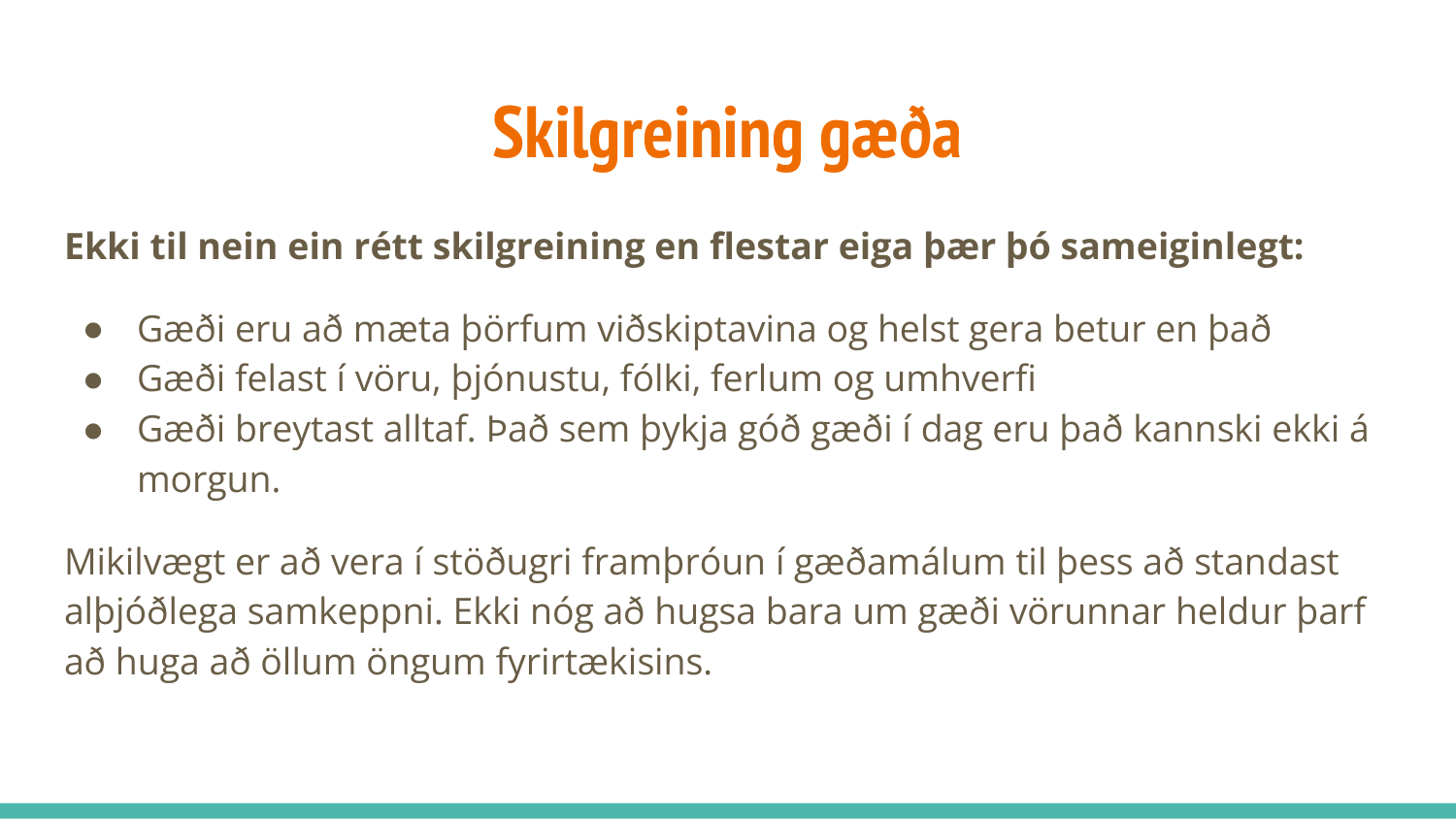

# Skilgreining gæða
Ekki til nein ein rétt skilgreining en flestar eiga þær þó sameiginlegt:
Gæði eru að mæta þörfum viðskiptavina og helst gera betur en það
Gæði felast í vöru, þjónustu, fólki, ferlum og umhverfi
Gæði breytast alltaf. Það sem þykja góð gæði í dag eru það kannski ekki á morgun.
Mikilvægt er að vera í stöðugri framþróun í gæðamálum til þess að standast alþjóðlega samkeppni. Ekki nóg að hugsa bara um gæði vörunnar heldur þarf að huga að öllum öngum fyrirtækisins.